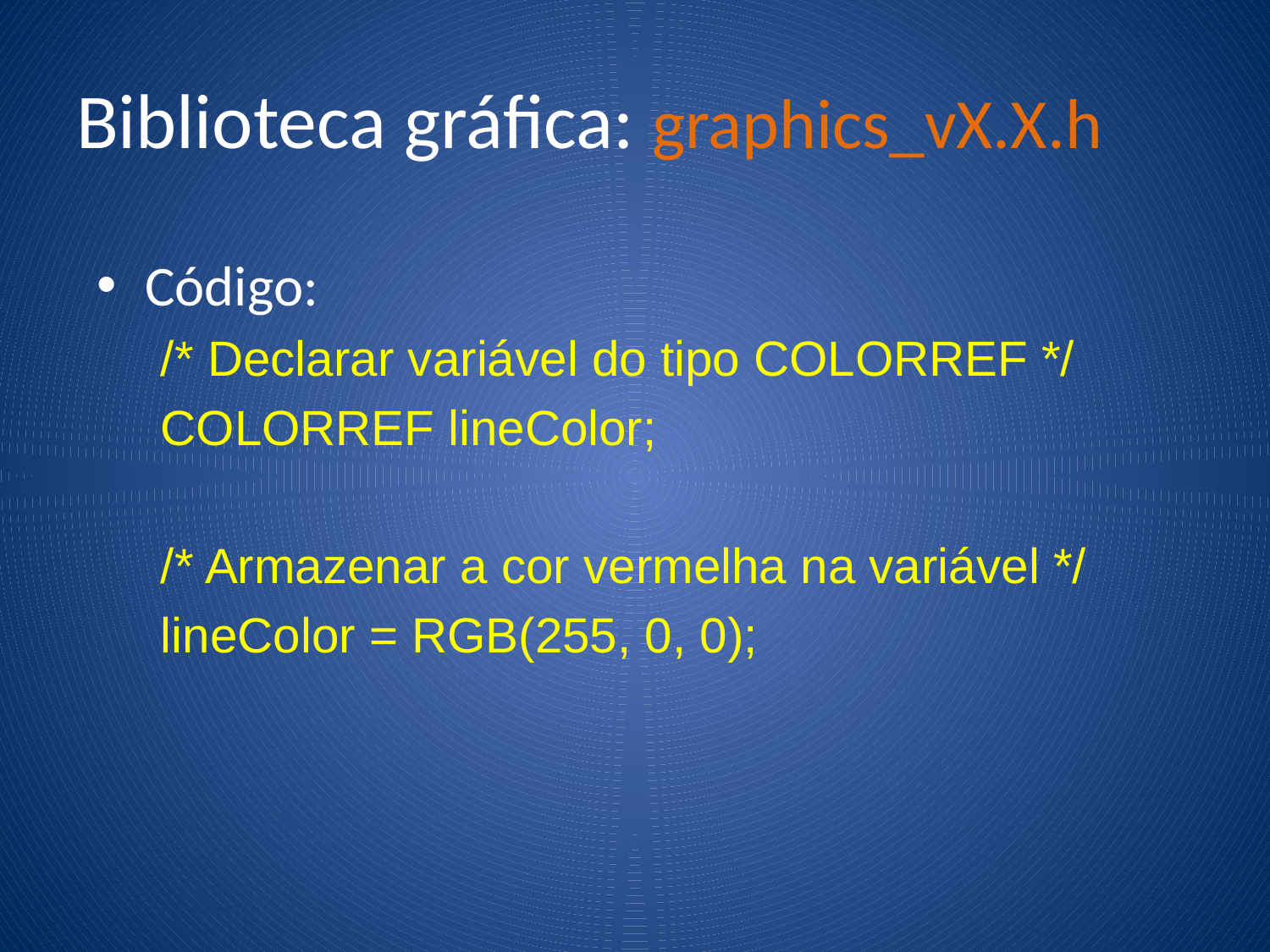

# Biblioteca gráfica: graphics_vX.X.h
Código:
/* Declarar variável do tipo COLORREF */
COLORREF lineColor;

/* Armazenar a cor vermelha na variável */
lineColor = RGB(255, 0, 0);